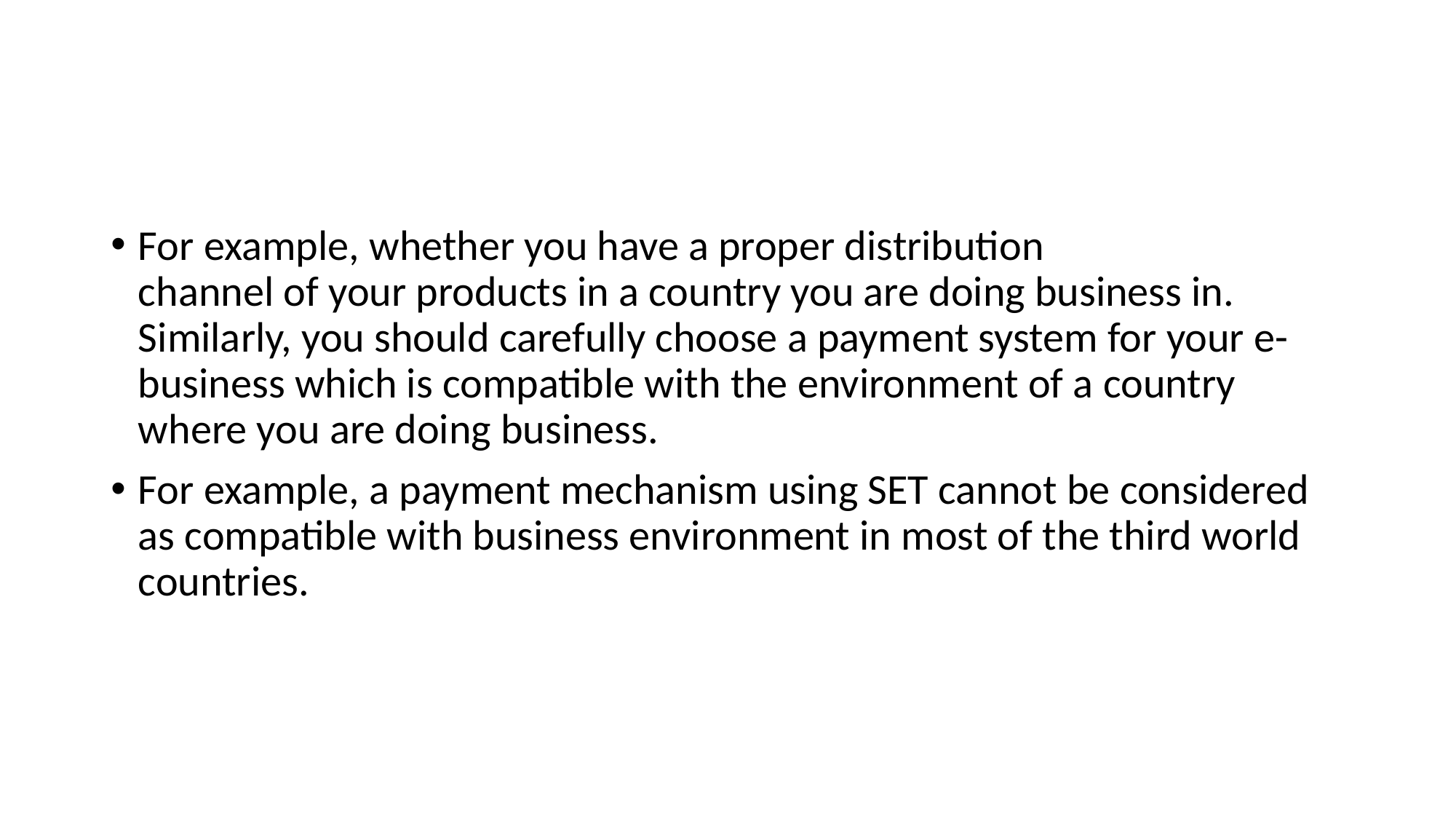

#
For example, whether you have a proper distribution
channel of your products in a country you are doing business in. Similarly, you should carefully choose a payment system for your e-business which is compatible with the environment of a country where you are doing business.
For example, a payment mechanism using SET cannot be considered as compatible with business environment in most of the third world countries.